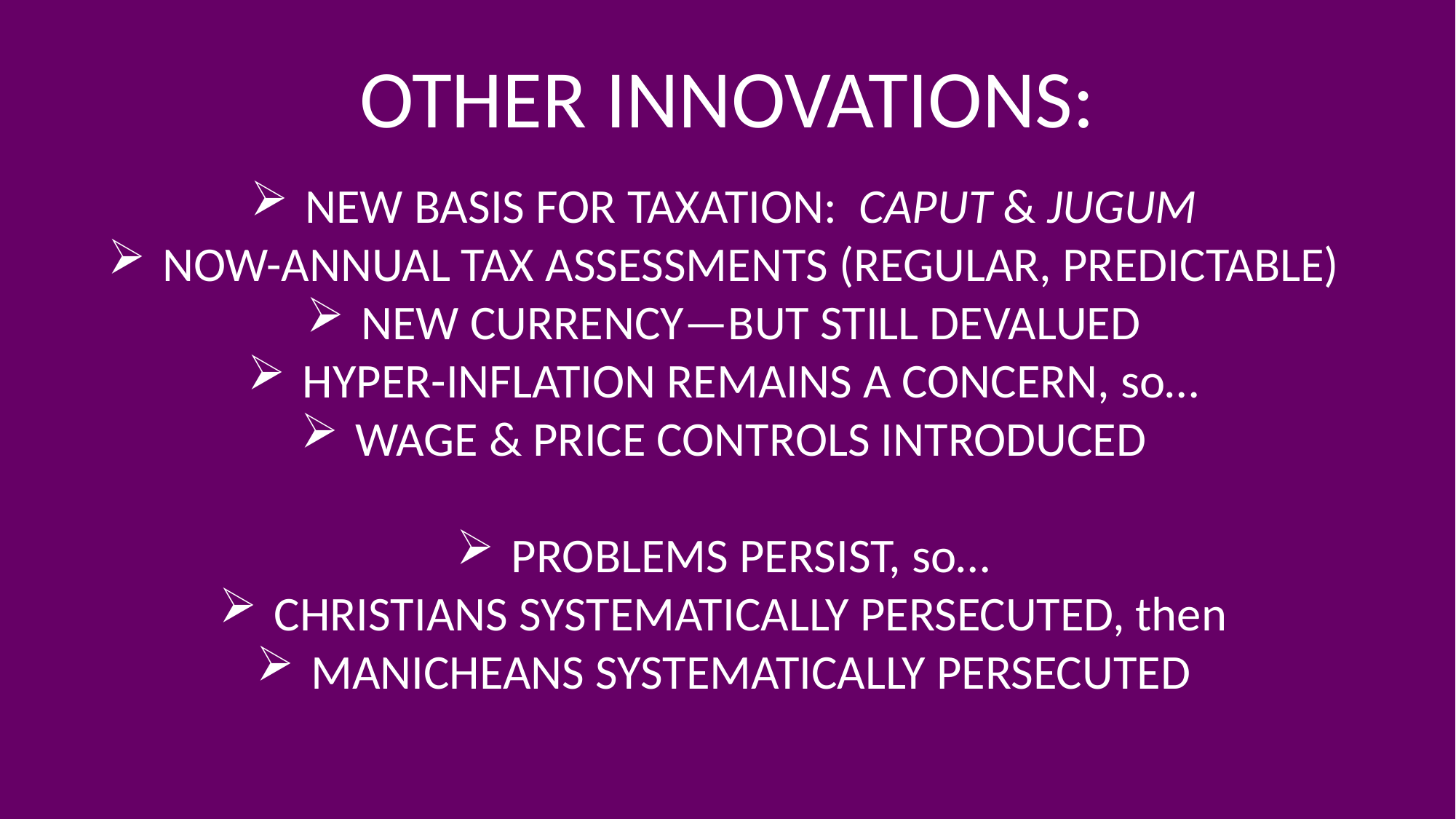

# OTHER INNOVATIONS:
NEW BASIS FOR TAXATION:  CAPUT & JUGUM
NOW-ANNUAL TAX ASSESSMENTS (REGULAR, PREDICTABLE)
NEW CURRENCY—BUT STILL DEVALUED
HYPER-INFLATION REMAINS A CONCERN, so…
WAGE & PRICE CONTROLS INTRODUCED

PROBLEMS PERSIST, so…
CHRISTIANS SYSTEMATICALLY PERSECUTED, then
MANICHEANS SYSTEMATICALLY PERSECUTED